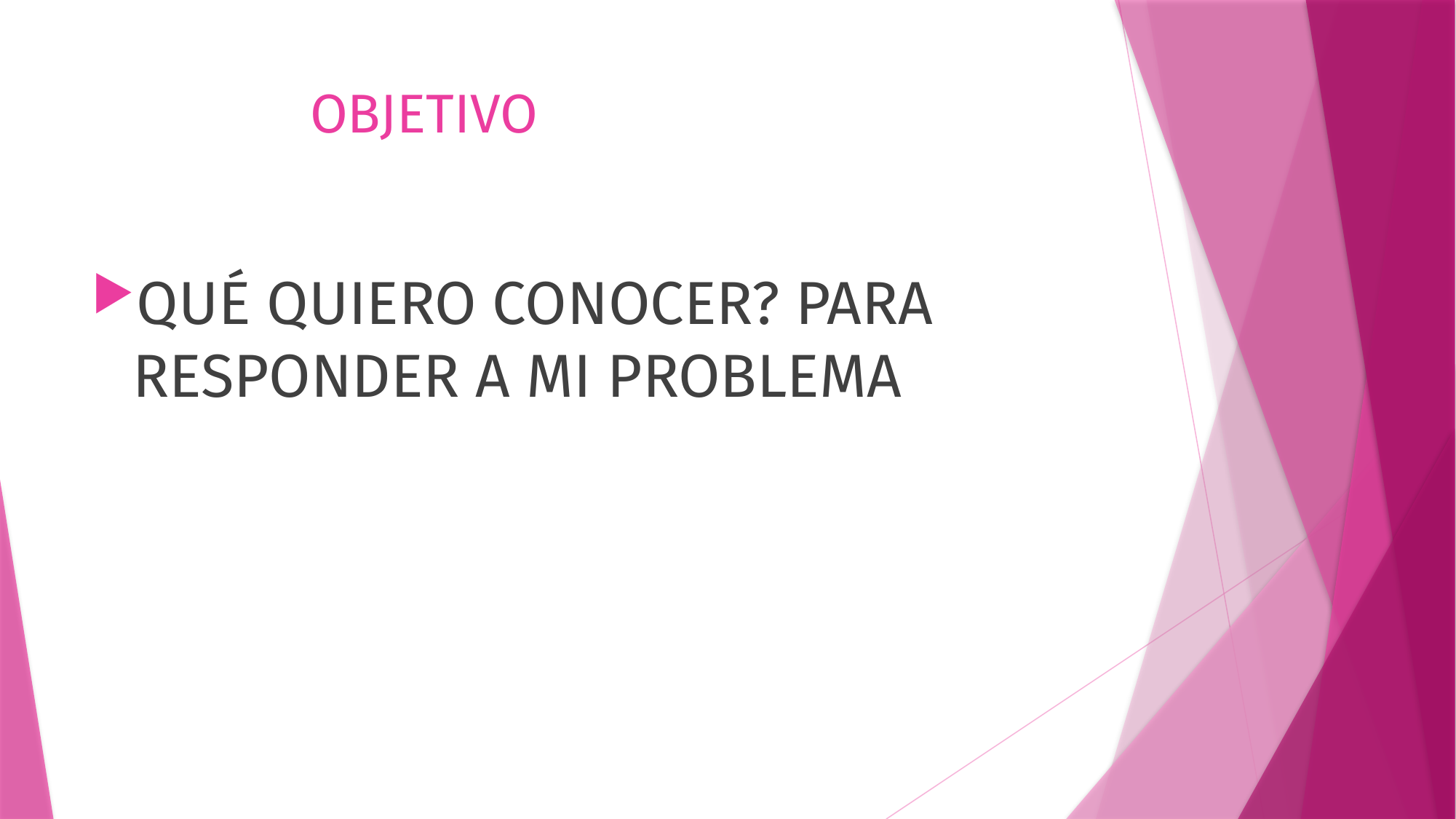

# OBJETIVO
QUÉ QUIERO CONOCER? PARA RESPONDER A MI PROBLEMA